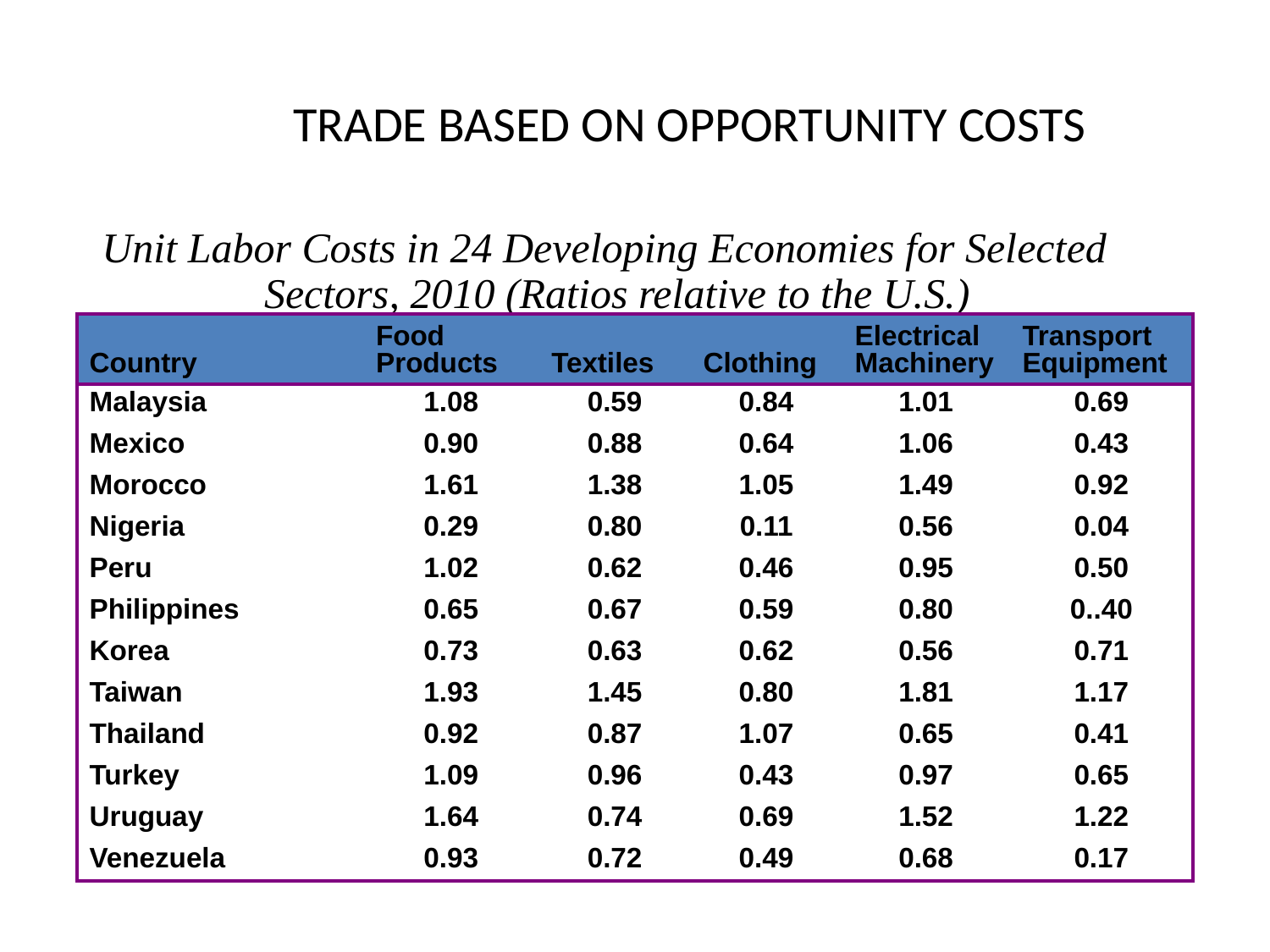

# TRADE BASED ON OPPORTUNITY COSTS
Unit Labor Costs in 24 Developing Economies for Selected Sectors, 2010 (Ratios relative to the U.S.)
| Country | Food Products | Textiles | Clothing | Electrical Machinery | Transport Equipment |
| --- | --- | --- | --- | --- | --- |
| Malaysia | 1.08 | 0.59 | 0.84 | 1.01 | 0.69 |
| Mexico | 0.90 | 0.88 | 0.64 | 1.06 | 0.43 |
| Morocco | 1.61 | 1.38 | 1.05 | 1.49 | 0.92 |
| Nigeria | 0.29 | 0.80 | 0.11 | 0.56 | 0.04 |
| Peru | 1.02 | 0.62 | 0.46 | 0.95 | 0.50 |
| Philippines | 0.65 | 0.67 | 0.59 | 0.80 | 0..40 |
| Korea | 0.73 | 0.63 | 0.62 | 0.56 | 0.71 |
| Taiwan | 1.93 | 1.45 | 0.80 | 1.81 | 1.17 |
| Thailand | 0.92 | 0.87 | 1.07 | 0.65 | 0.41 |
| Turkey | 1.09 | 0.96 | 0.43 | 0.97 | 0.65 |
| Uruguay | 1.64 | 0.74 | 0.69 | 1.52 | 1.22 |
| Venezuela | 0.93 | 0.72 | 0.49 | 0.68 | 0.17 |